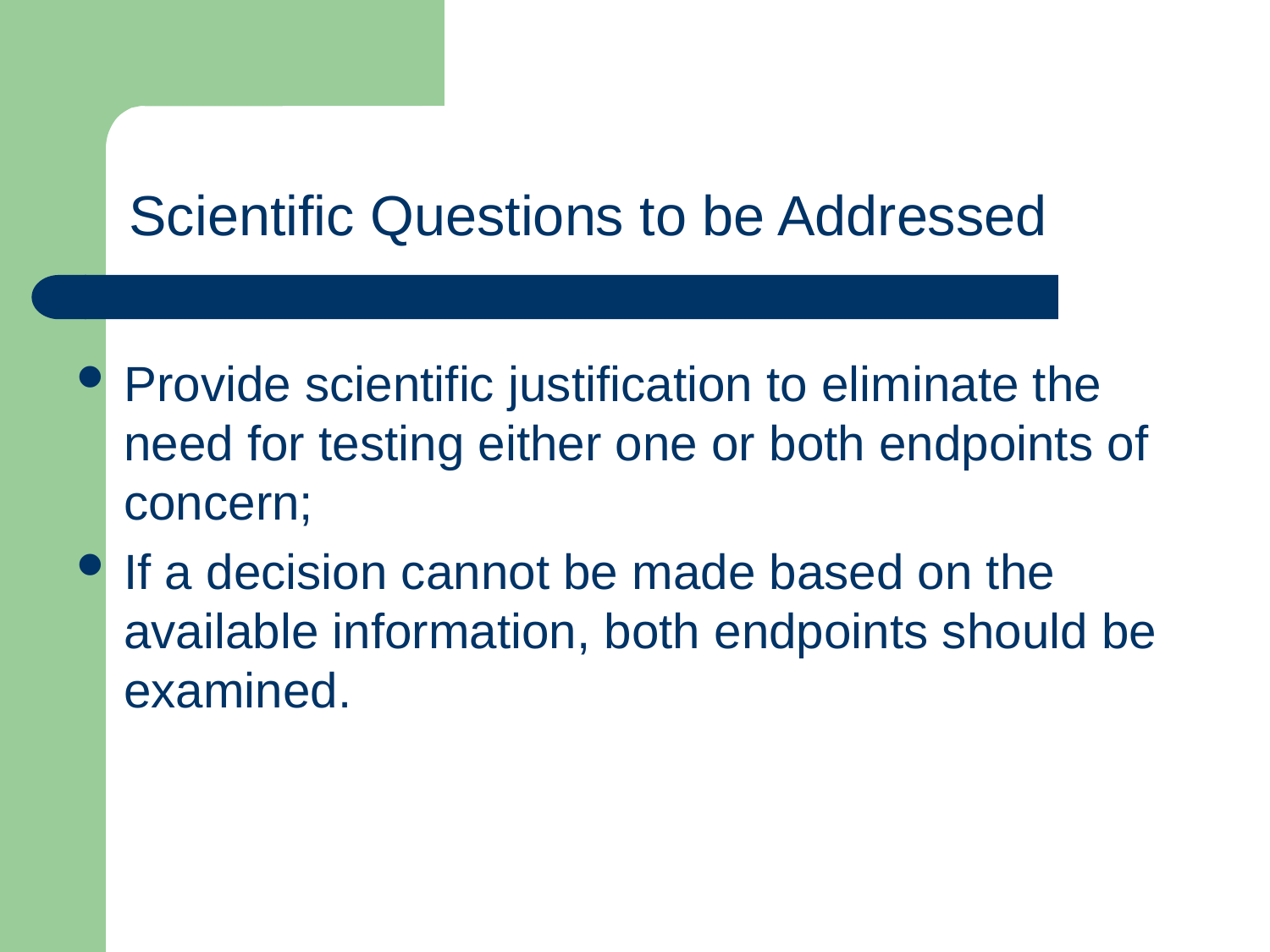

# Scientific Questions to be Addressed
Provide scientific justification to eliminate the need for testing either one or both endpoints of concern;
If a decision cannot be made based on the available information, both endpoints should be examined.